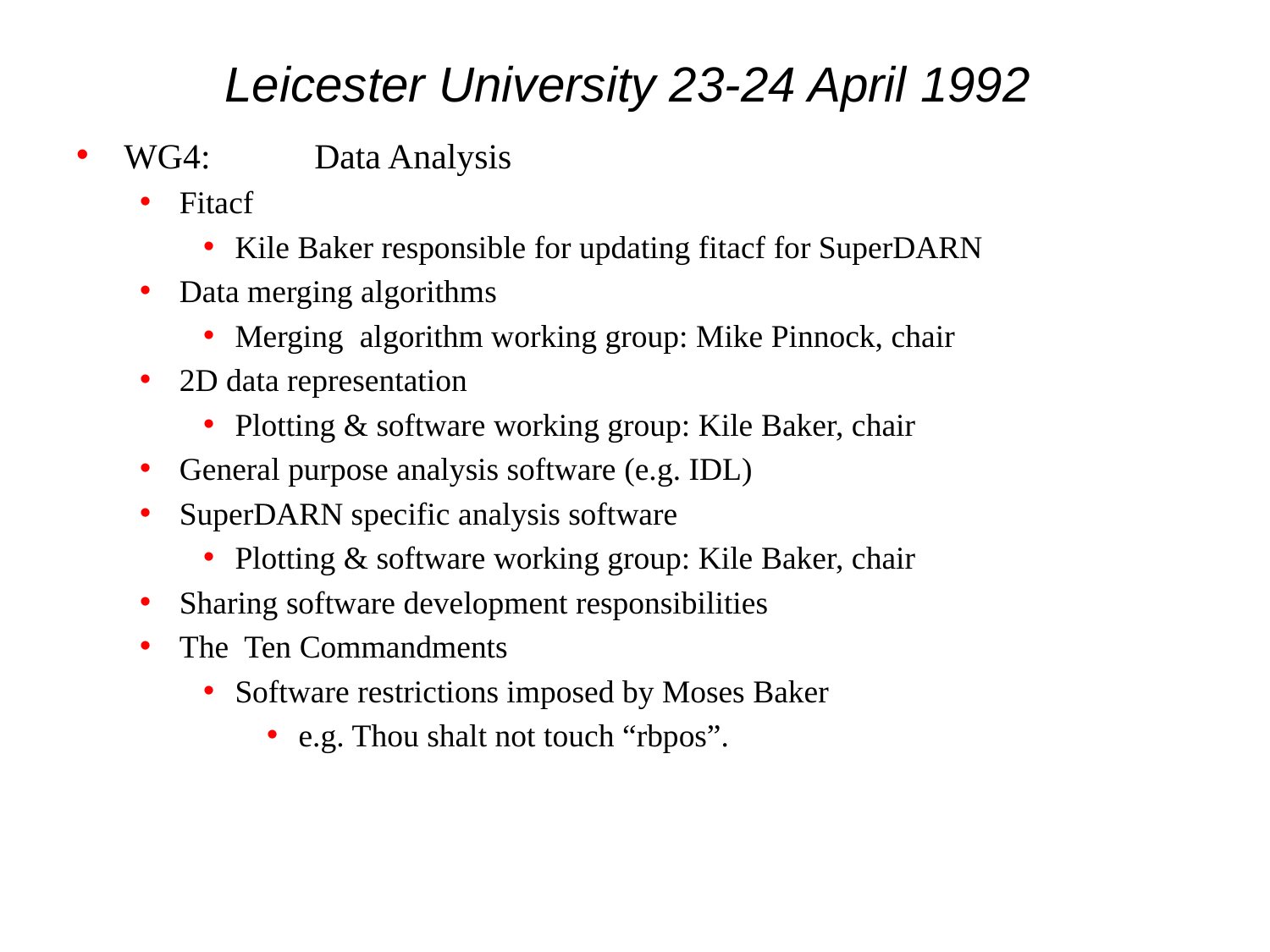

# Leicester University 23-24 April 1992
WG4:	Data Analysis
Fitacf
Kile Baker responsible for updating fitacf for SuperDARN
Data merging algorithms
Merging  algorithm working group: Mike Pinnock, chair
2D data representation
Plotting & software working group: Kile Baker, chair
General purpose analysis software (e.g. IDL)
SuperDARN specific analysis software
Plotting & software working group: Kile Baker, chair
Sharing software development responsibilities
The  Ten Commandments
Software restrictions imposed by Moses Baker
e.g. Thou shalt not touch “rbpos”.